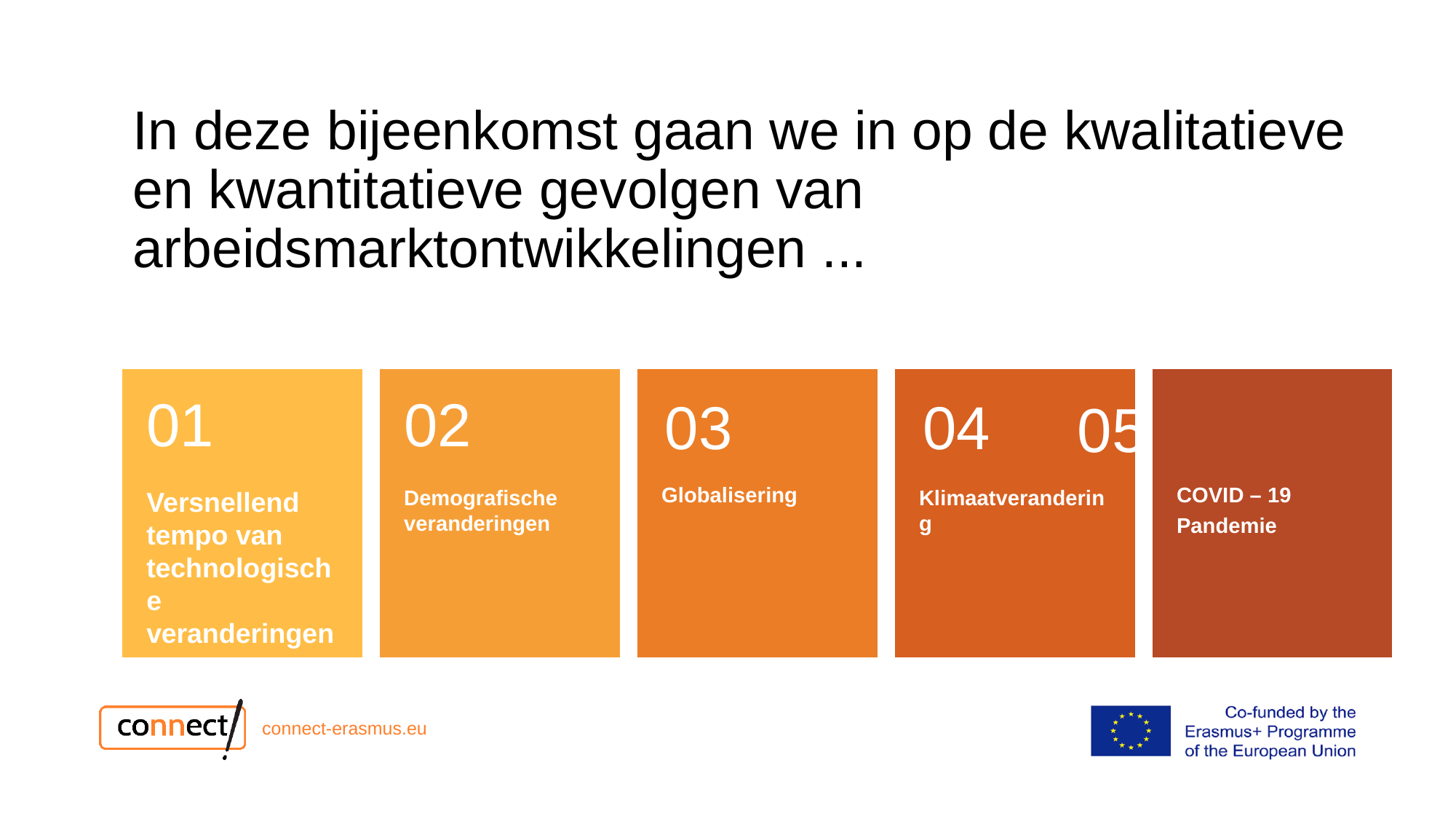

# In deze bijeenkomst gaan we in op de kwalitatieve en kwantitatieve gevolgen van arbeidsmarktontwikkelingen ...
Versnellend tempo van technologische veranderingen

01
Demografische veranderingen

02
Globalisering

Klimaatverandering

03
COVID – 19
Pandemie

04

05
connect-erasmus.eu